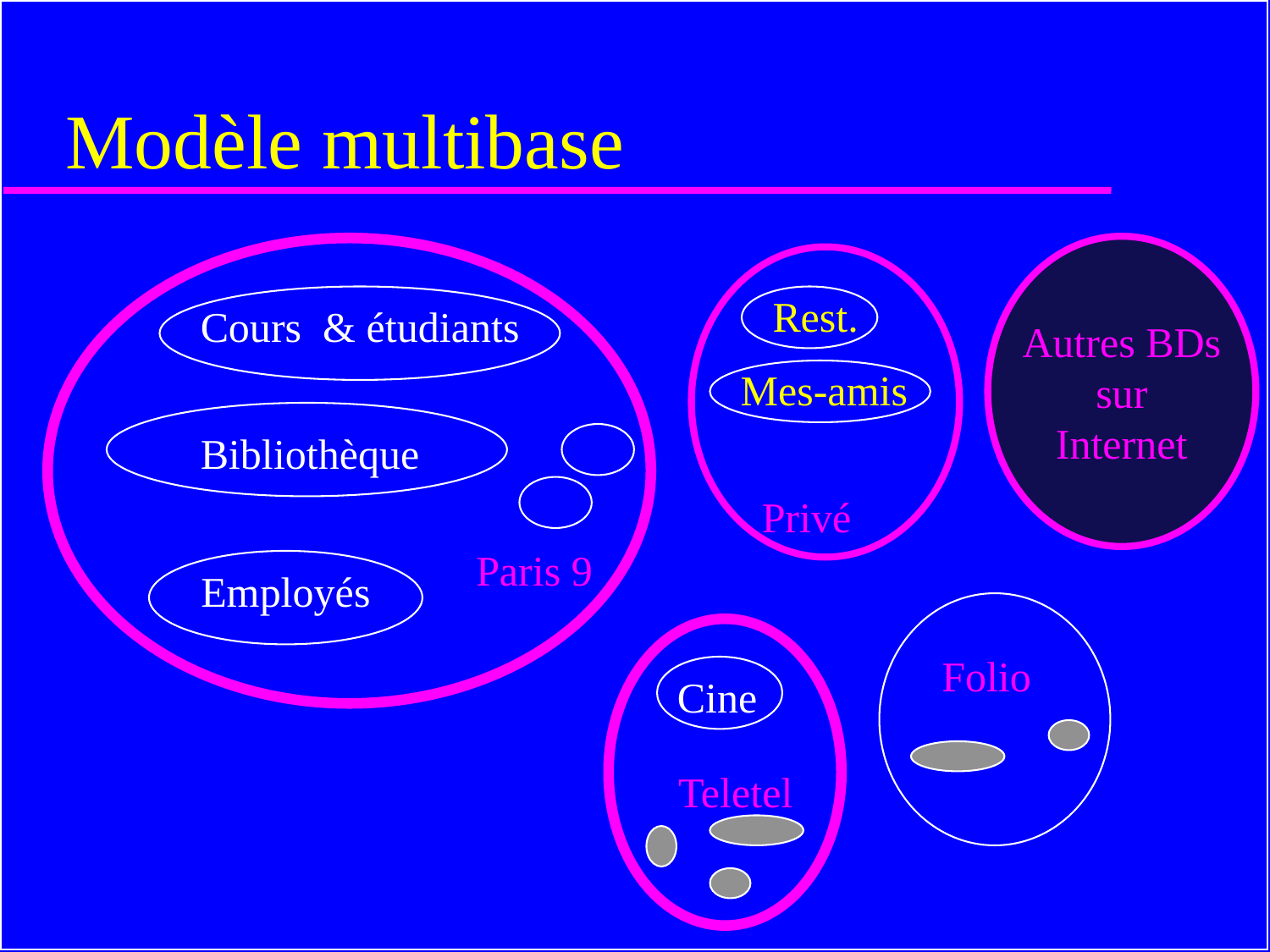

# Modèle multibase
Autres BDs
sur
Internet

Rest.

Cours  & étudiants
Mes-amis

Bibliothèque

Privé
Paris 9

Employés

Folio

Cine

Teletel